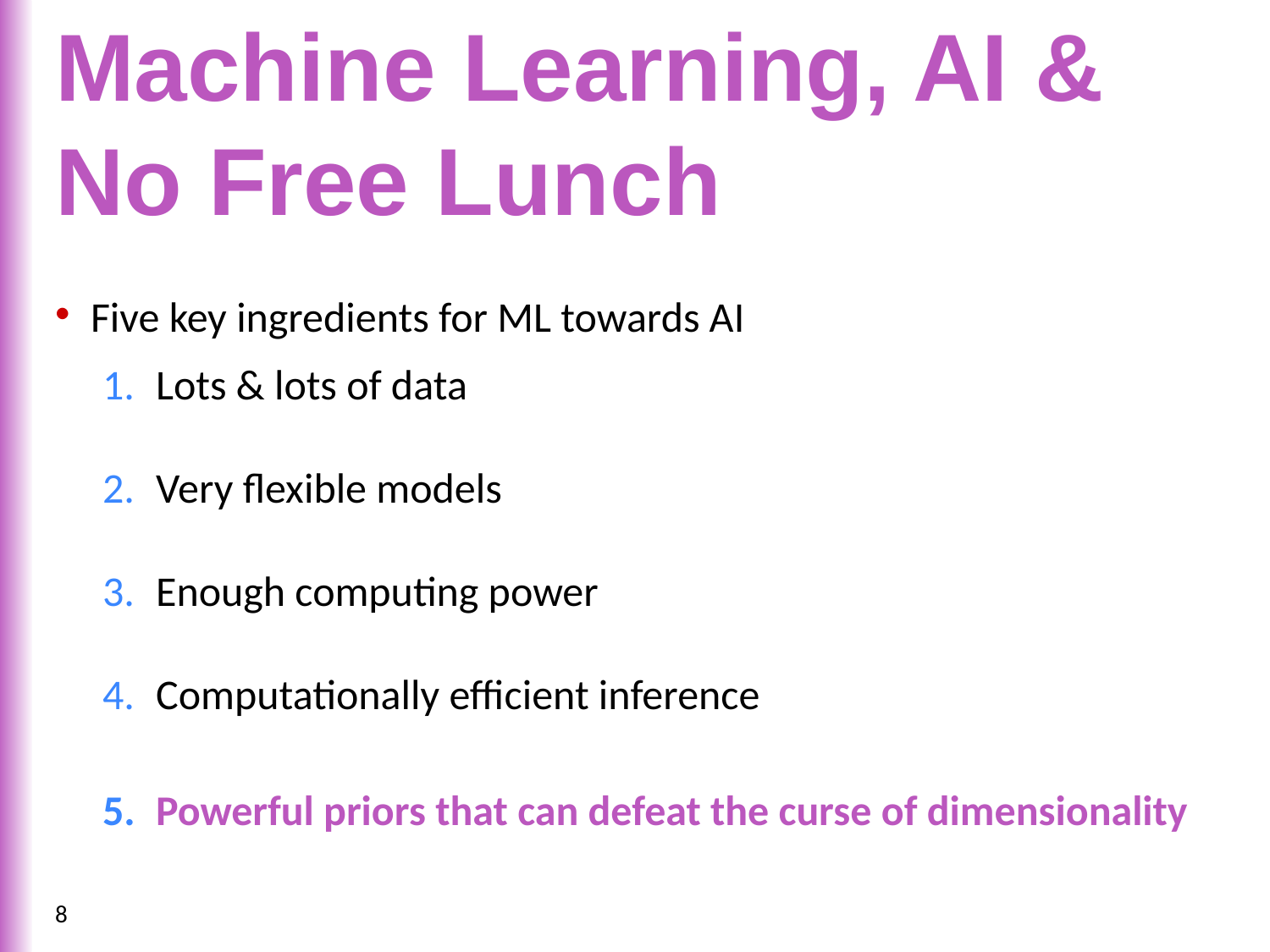

# Machine Learning, AI & No Free Lunch
Five key ingredients for ML towards AI

Lots & lots of data

Very flexible models

Enough computing power

Computationally efficient inference

Powerful priors that can defeat the curse of dimensionality

8